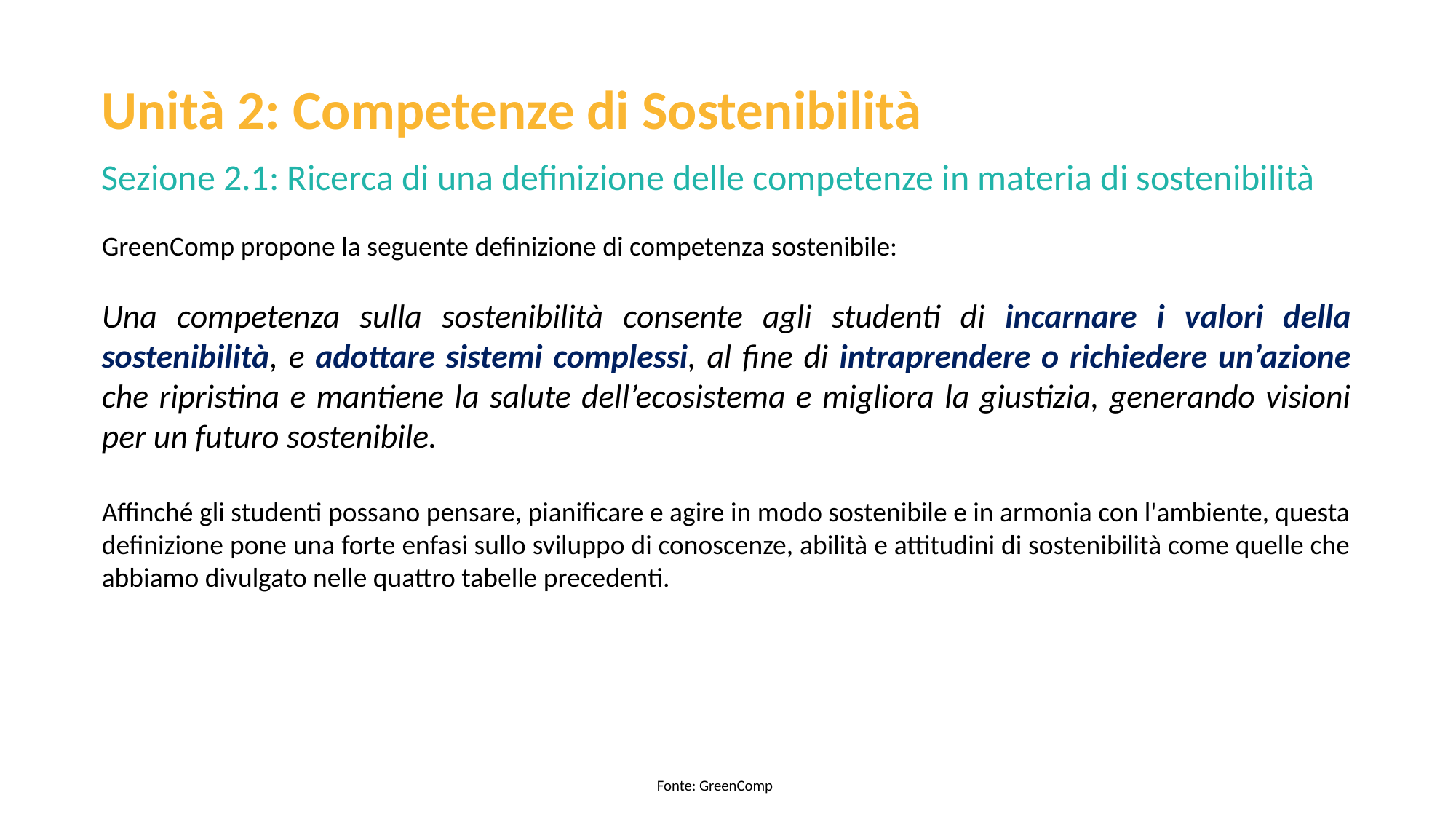

Unità 2: Competenze di Sostenibilità
Sezione 2.1: Ricerca di una definizione delle competenze in materia di sostenibilità
GreenComp propone la seguente definizione di competenza sostenibile:

Una competenza sulla sostenibilità consente agli studenti di incarnare i valori della sostenibilità, e adottare sistemi complessi, al fine di intraprendere o richiedere un’azione che ripristina e mantiene la salute dell’ecosistema e migliora la giustizia, generando visioni per un futuro sostenibile.

Affinché gli studenti possano pensare, pianificare e agire in modo sostenibile e in armonia con l'ambiente, questa definizione pone una forte enfasi sullo sviluppo di conoscenze, abilità e attitudini di sostenibilità come quelle che abbiamo divulgato nelle quattro tabelle precedenti.
Fonte: GreenComp